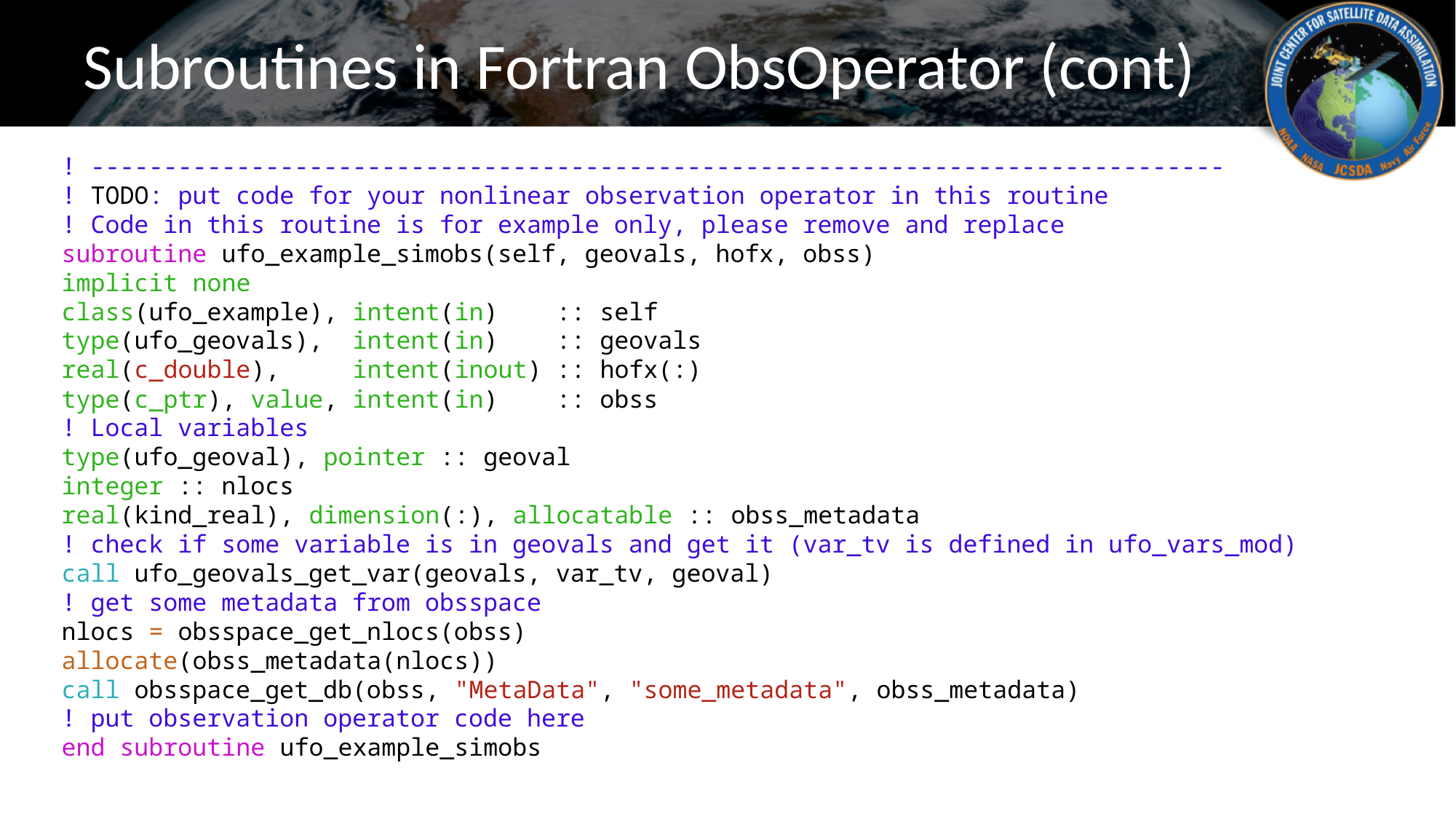

# Subroutines in Fortran ObsOperator (cont)
! ------------------------------------------------------------------------------
! TODO: put code for your nonlinear observation operator in this routine
! Code in this routine is for example only, please remove and replace
subroutine ufo_example_simobs(self, geovals, hofx, obss)
implicit none
class(ufo_example), intent(in)    :: self
type(ufo_geovals),  intent(in)    :: geovals
real(c_double),     intent(inout) :: hofx(:)
type(c_ptr), value, intent(in)    :: obss
! Local variables
type(ufo_geoval), pointer :: geoval
integer :: nlocs
real(kind_real), dimension(:), allocatable :: obss_metadata
! check if some variable is in geovals and get it (var_tv is defined in ufo_vars_mod)
call ufo_geovals_get_var(geovals, var_tv, geoval)
! get some metadata from obsspace
nlocs = obsspace_get_nlocs(obss)
allocate(obss_metadata(nlocs))
call obsspace_get_db(obss, "MetaData", "some_metadata", obss_metadata)
! put observation operator code here
end subroutine ufo_example_simobs